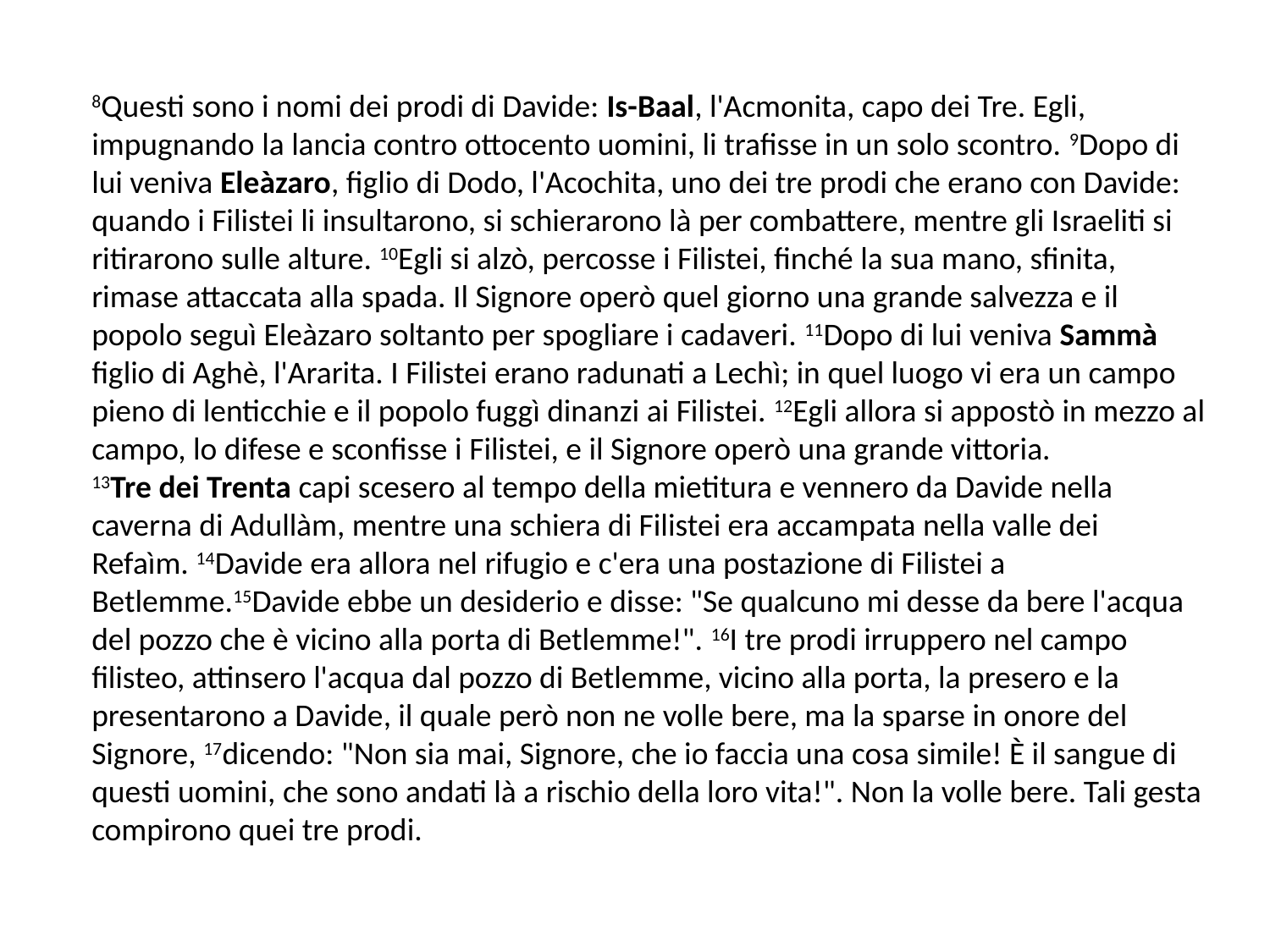

8Questi sono i nomi dei prodi di Davide: Is-Baal, l'Acmonita, capo dei Tre. Egli, impugnando la lancia contro ottocento uomini, li trafisse in un solo scontro. 9Dopo di lui veniva Eleàzaro, figlio di Dodo, l'Acochita, uno dei tre prodi che erano con Davide: quando i Filistei li insultarono, si schierarono là per combattere, mentre gli Israeliti si ritirarono sulle alture. 10Egli si alzò, percosse i Filistei, finché la sua mano, sfinita, rimase attaccata alla spada. Il Signore operò quel giorno una grande salvezza e il popolo seguì Eleàzaro soltanto per spogliare i cadaveri. 11Dopo di lui veniva Sammà figlio di Aghè, l'Ararita. I Filistei erano radunati a Lechì; in quel luogo vi era un campo pieno di lenticchie e il popolo fuggì dinanzi ai Filistei. 12Egli allora si appostò in mezzo al campo, lo difese e sconfisse i Filistei, e il Signore operò una grande vittoria.
13Tre dei Trenta capi scesero al tempo della mietitura e vennero da Davide nella caverna di Adullàm, mentre una schiera di Filistei era accampata nella valle dei Refaìm. 14Davide era allora nel rifugio e c'era una postazione di Filistei a Betlemme.15Davide ebbe un desiderio e disse: "Se qualcuno mi desse da bere l'acqua del pozzo che è vicino alla porta di Betlemme!". 16I tre prodi irruppero nel campo filisteo, attinsero l'acqua dal pozzo di Betlemme, vicino alla porta, la presero e la presentarono a Davide, il quale però non ne volle bere, ma la sparse in onore del Signore, 17dicendo: "Non sia mai, Signore, che io faccia una cosa simile! È il sangue di questi uomini, che sono andati là a rischio della loro vita!". Non la volle bere. Tali gesta compirono quei tre prodi.